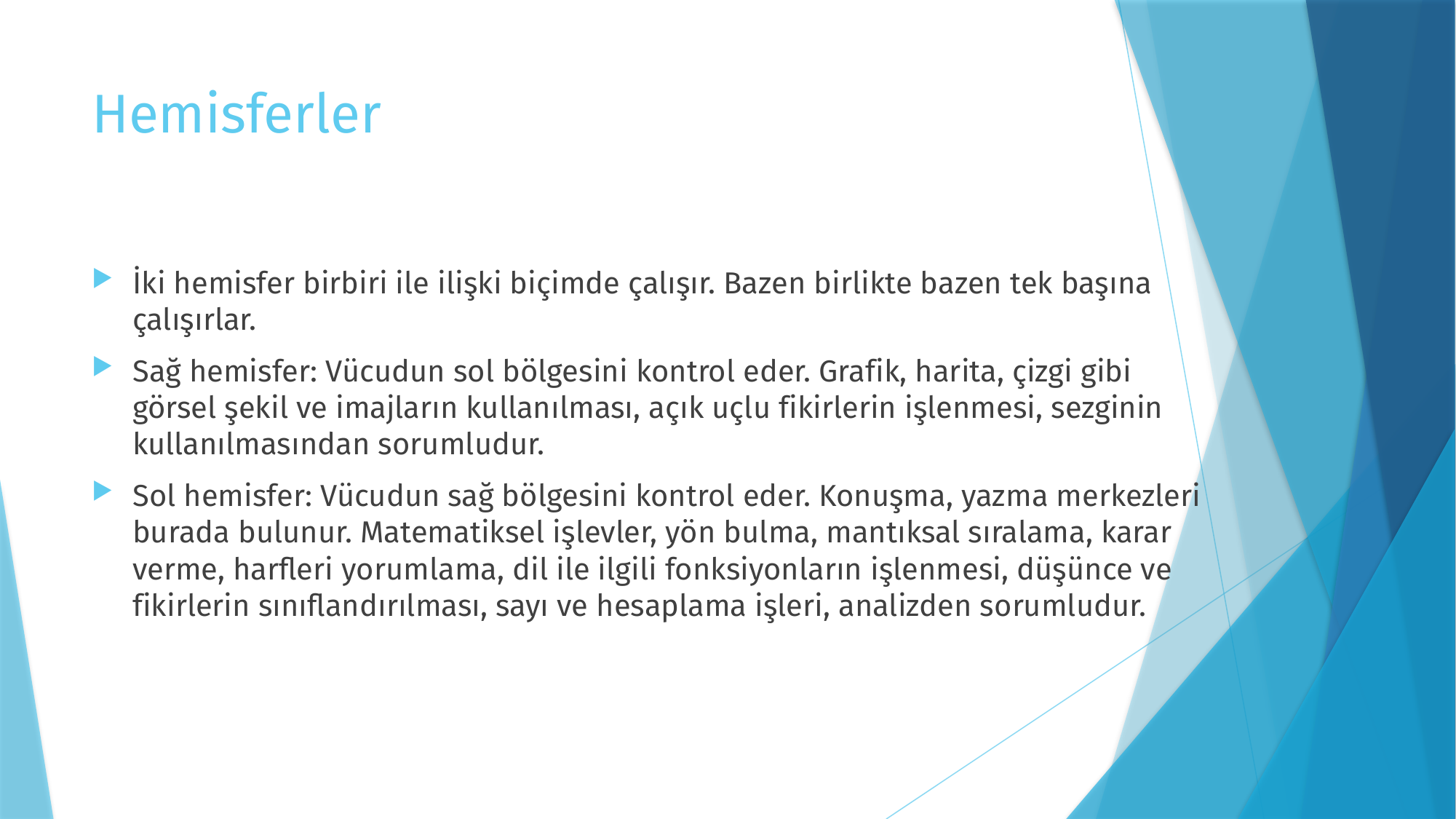

# Hemisferler
İki hemisfer birbiri ile ilişki biçimde çalışır. Bazen birlikte bazen tek başına çalışırlar.
Sağ hemisfer: Vücudun sol bölgesini kontrol eder. Grafik, harita, çizgi gibi görsel şekil ve imajların kullanılması, açık uçlu fikirlerin işlenmesi, sezginin kullanılmasından sorumludur.
Sol hemisfer: Vücudun sağ bölgesini kontrol eder. Konuşma, yazma merkezleri burada bulunur. Matematiksel işlevler, yön bulma, mantıksal sıralama, karar verme, harfleri yorumlama, dil ile ilgili fonksiyonların işlenmesi, düşünce ve fikirlerin sınıflandırılması, sayı ve hesaplama işleri, analizden sorumludur.